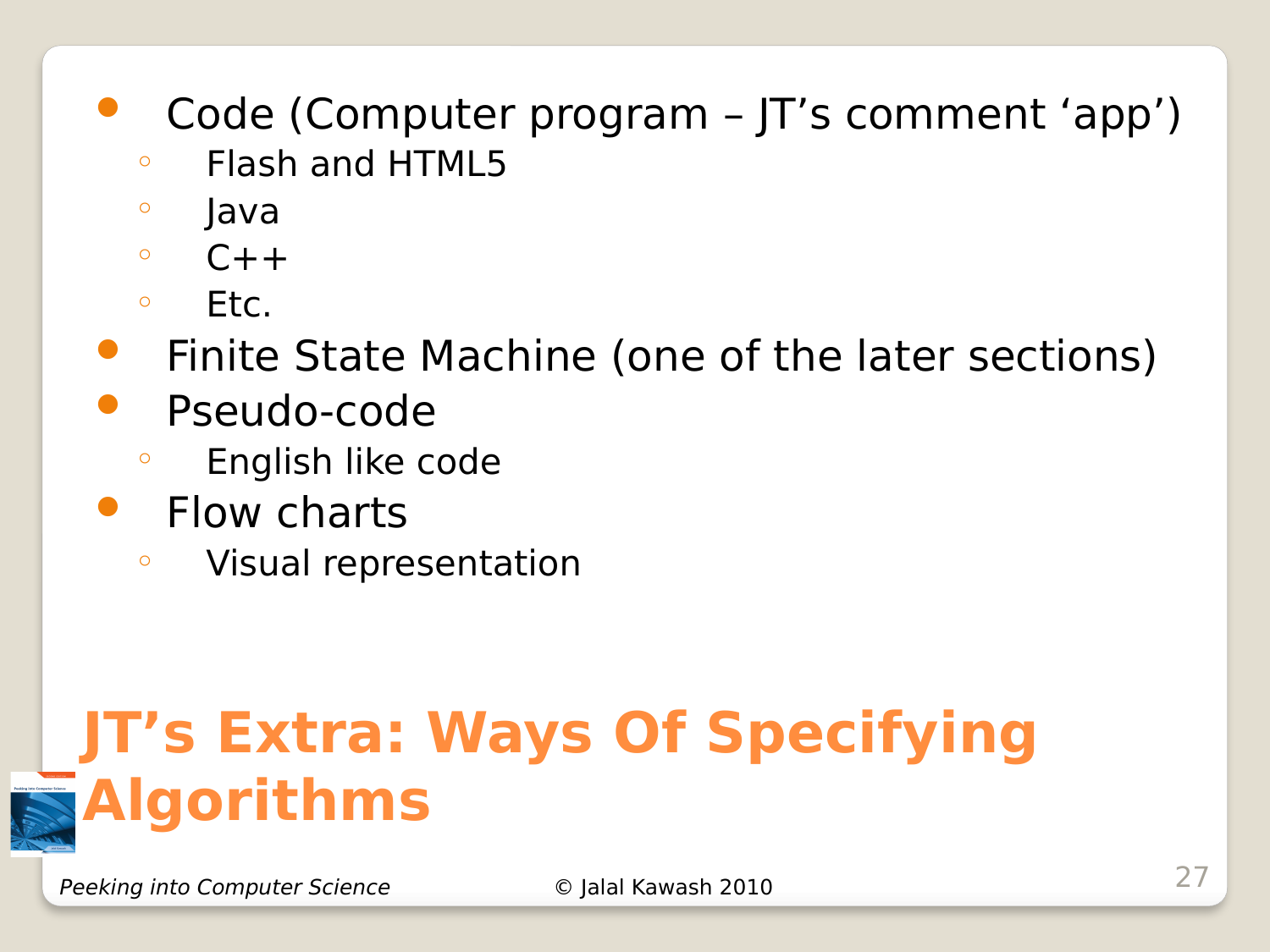

Code (Computer program – JT’s comment ‘app’)
Flash and HTML5
Java
C++
Etc.
Finite State Machine (one of the later sections)
Pseudo-code
English like code
Flow charts
Visual representation

JT’s Extra: Ways Of Specifying Algorithms
27